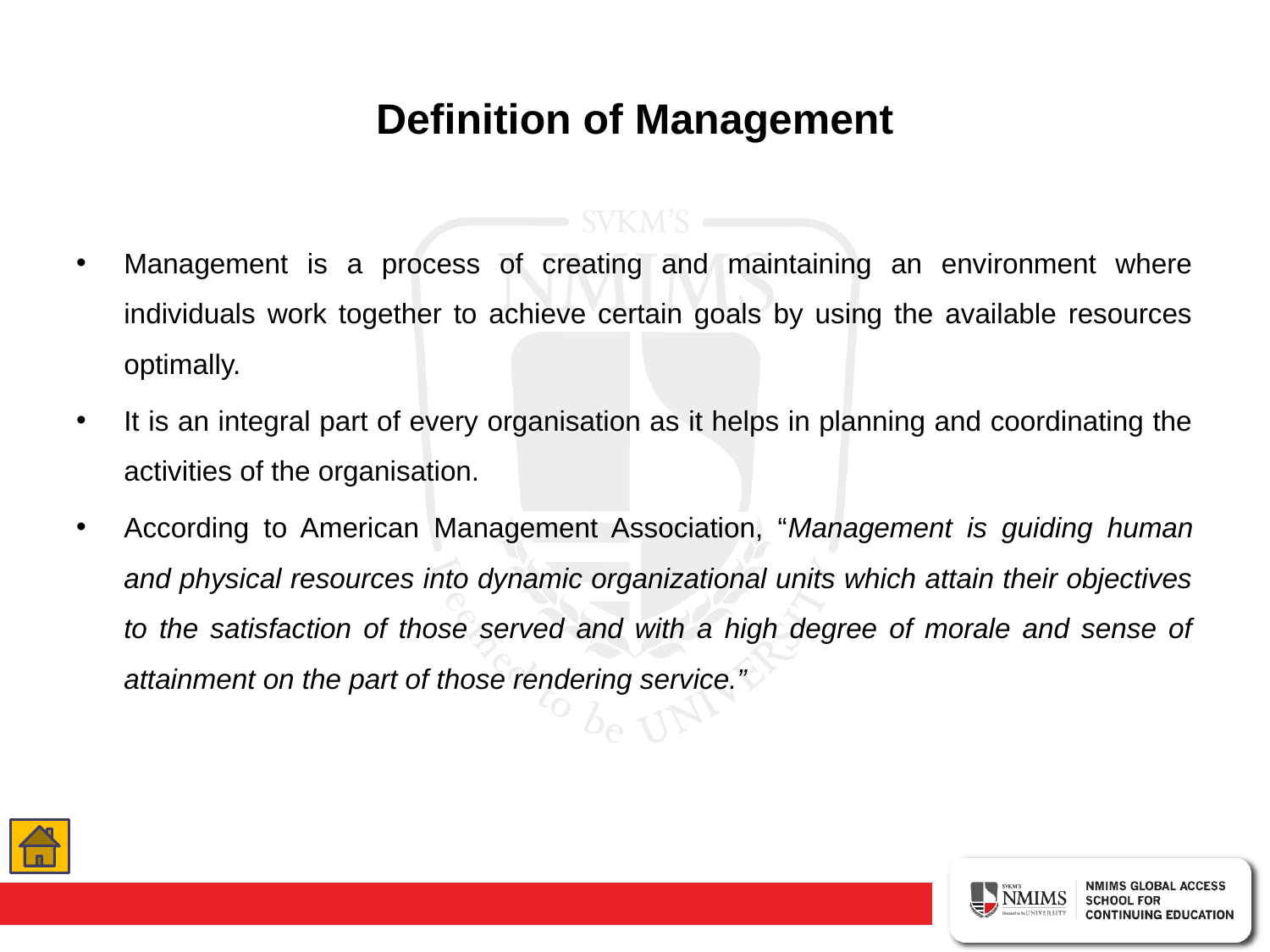

# Definition of Management
Management is a process of creating and maintaining an environment where individuals work together to achieve certain goals by using the available resources optimally.
It is an integral part of every organisation as it helps in planning and coordinating the activities of the organisation.
According to American Management Association, “Management is guiding human and physical resources into dynamic organizational units which attain their objectives to the satisfaction of those served and with a high degree of morale and sense of attainment on the part of those rendering service.”